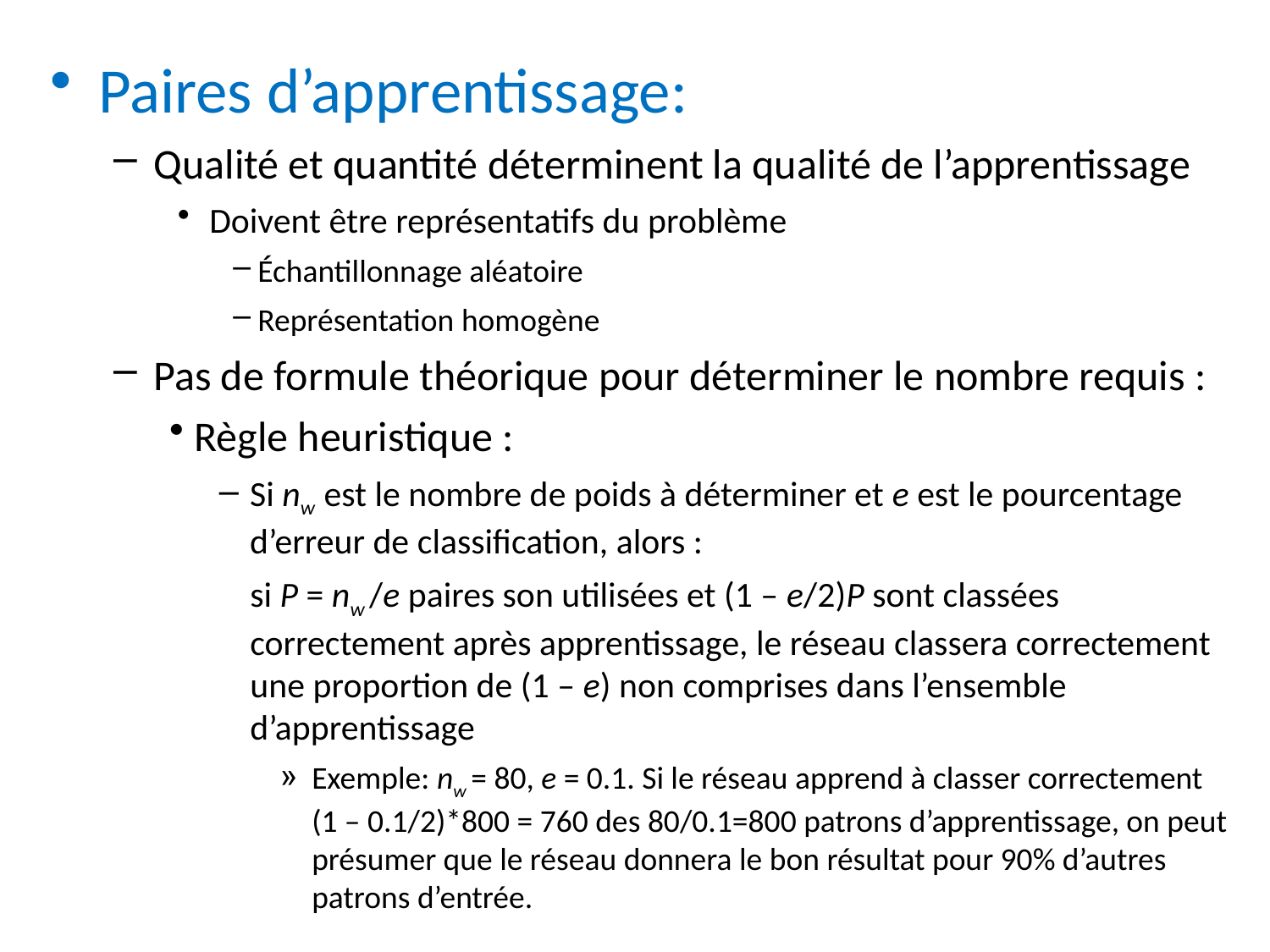

Paires d’apprentissage:
Qualité et quantité déterminent la qualité de l’apprentissage
Doivent être représentatifs du problème
Échantillonnage aléatoire
Représentation homogène
Pas de formule théorique pour déterminer le nombre requis :
Règle heuristique :
Si nw est le nombre de poids à déterminer et e est le pourcentage d’erreur de classification, alors :
si P = nw /e paires son utilisées et (1 – e/2)P sont classées correctement après apprentissage, le réseau classera correctement une proportion de (1 – e) non comprises dans l’ensemble d’apprentissage
Exemple: nw = 80, e = 0.1. Si le réseau apprend à classer correctement (1 – 0.1/2)*800 = 760 des 80/0.1=800 patrons d’apprentissage, on peut présumer que le réseau donnera le bon résultat pour 90% d’autres patrons d’entrée.